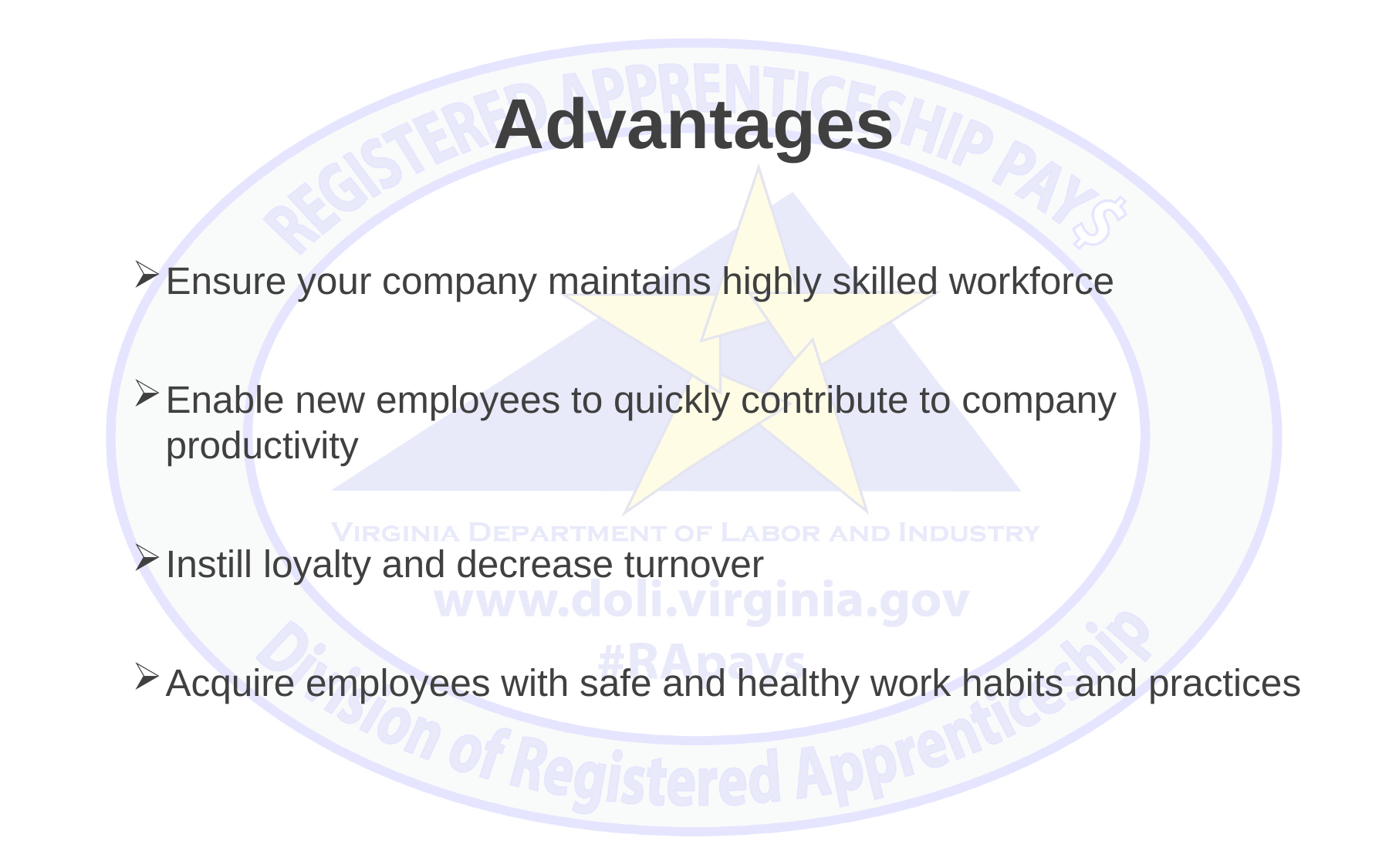

# Advantages
Ensure your company maintains highly skilled workforce

Enable new employees to quickly contribute to company productivity

Instill loyalty and decrease turnover

Acquire employees with safe and healthy work habits and practices